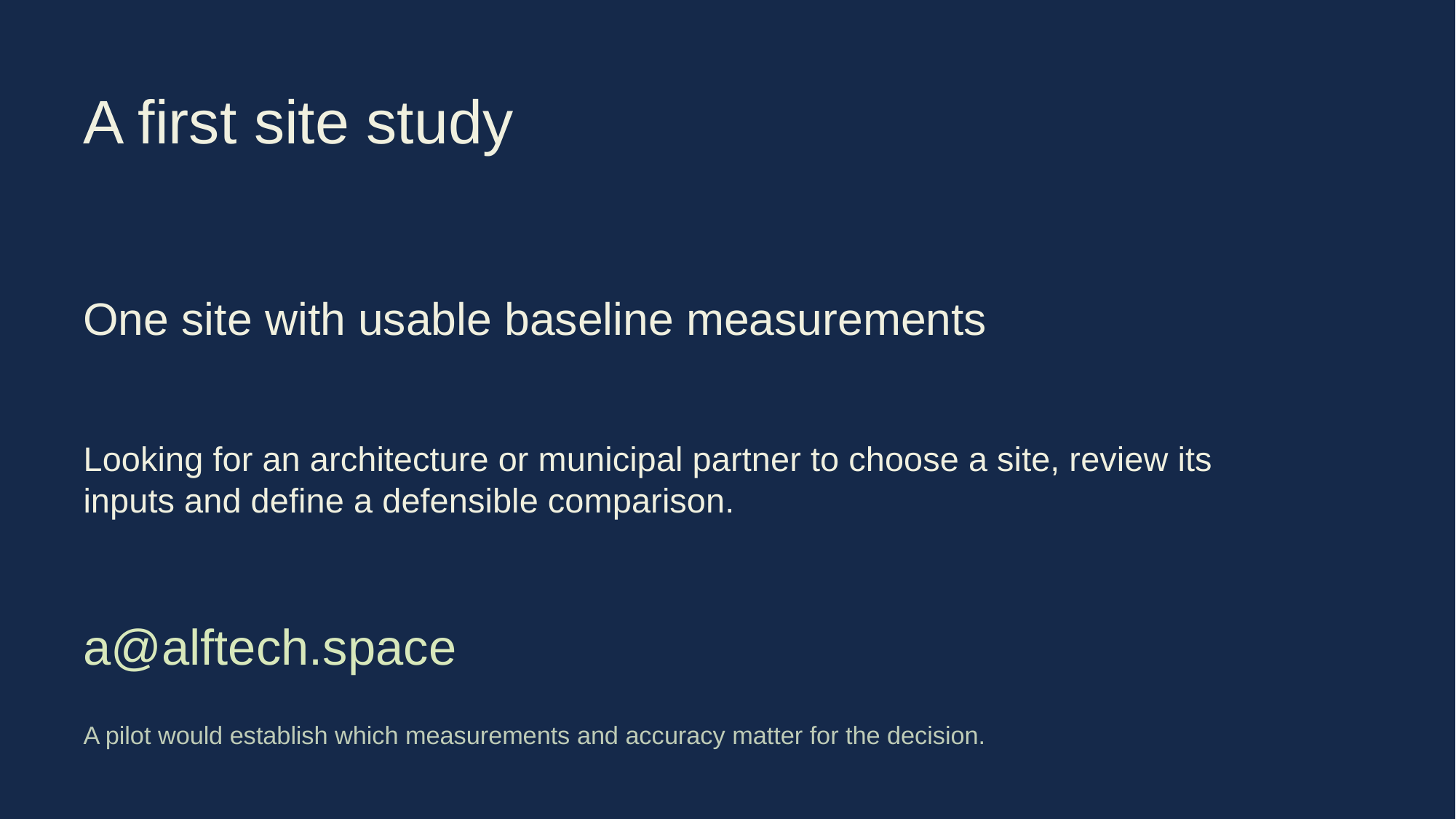

A first site study
One site with usable baseline measurements
Looking for an architecture or municipal partner to choose a site, review its inputs and define a defensible comparison.
a@alftech.space
A pilot would establish which measurements and accuracy matter for the decision.